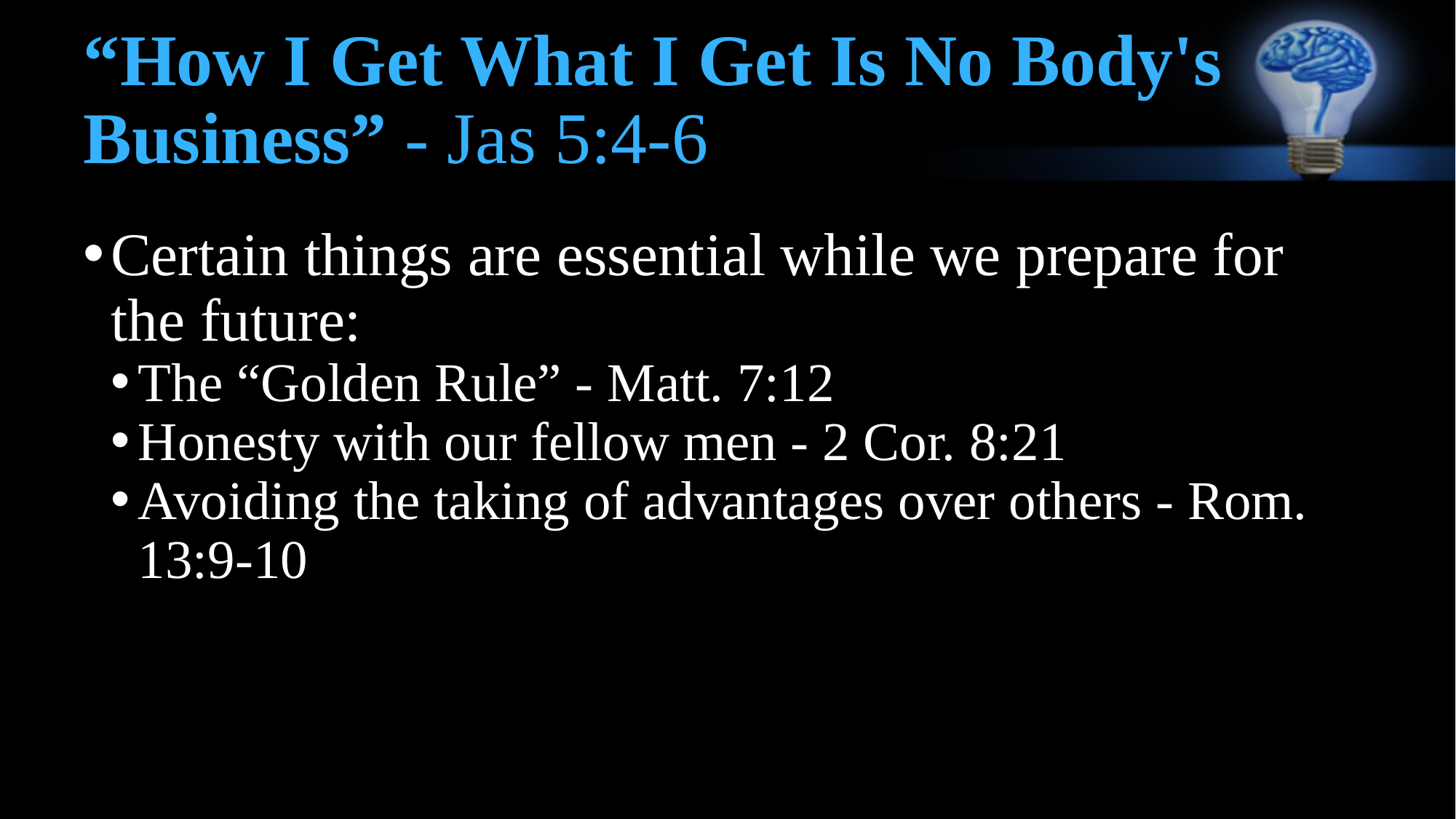

# “How I Get What I Get Is No Body's Business” - Jas 5:4-6
Certain things are essential while we prepare for the future:
The “Golden Rule” - Matt. 7:12
Honesty with our fellow men - 2 Cor. 8:21
Avoiding the taking of advantages over others - Rom. 13:9-10